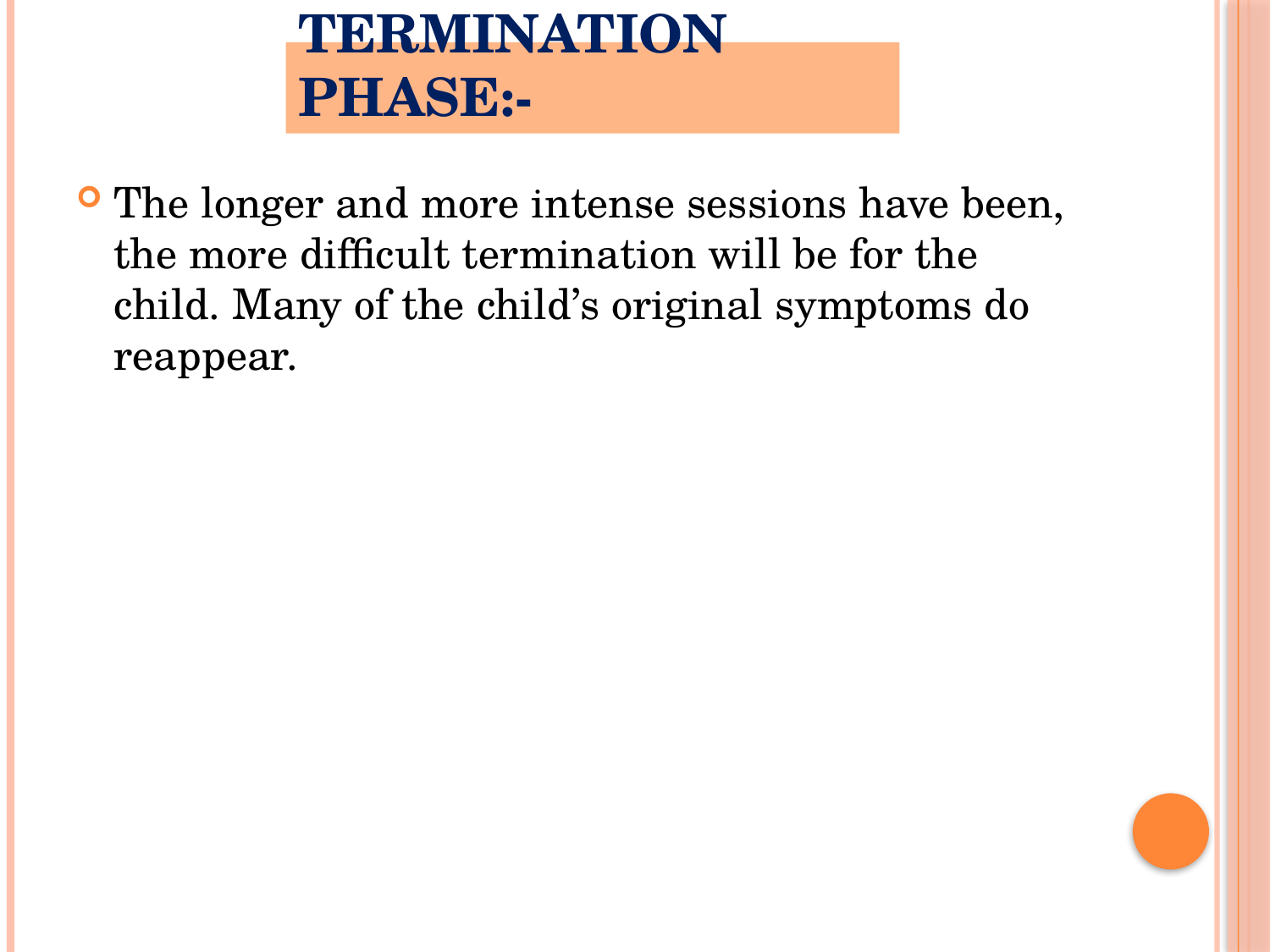

# Termination phase:-
The longer and more intense sessions have been, the more difficult termination will be for the child. Many of the child’s original symptoms do reappear.